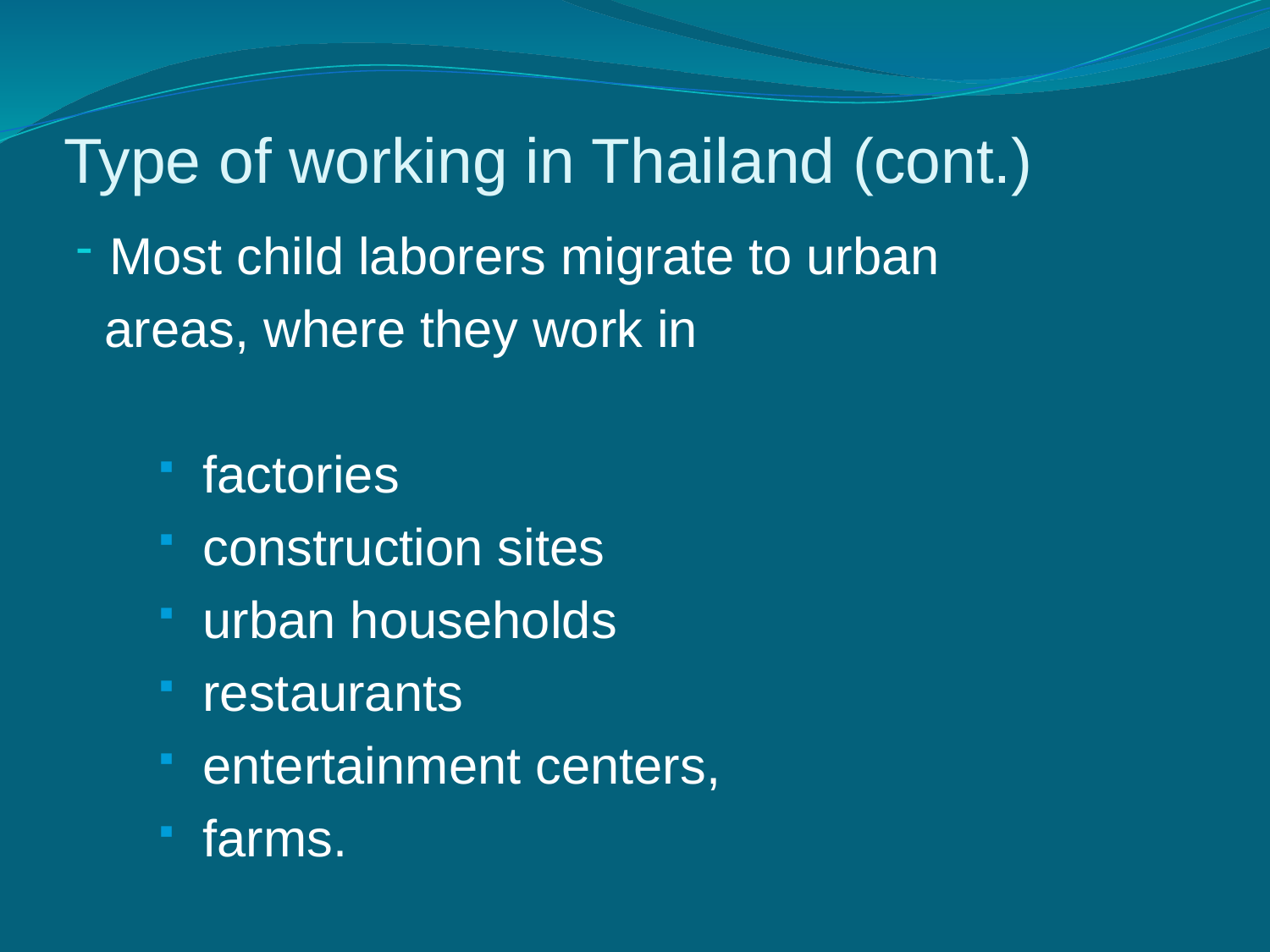

# Type of working in Thailand (cont.)
Most child laborers migrate to urban
  areas, where they work in

 factories
 construction sites
 urban households
 restaurants
 entertainment centers,
 farms.